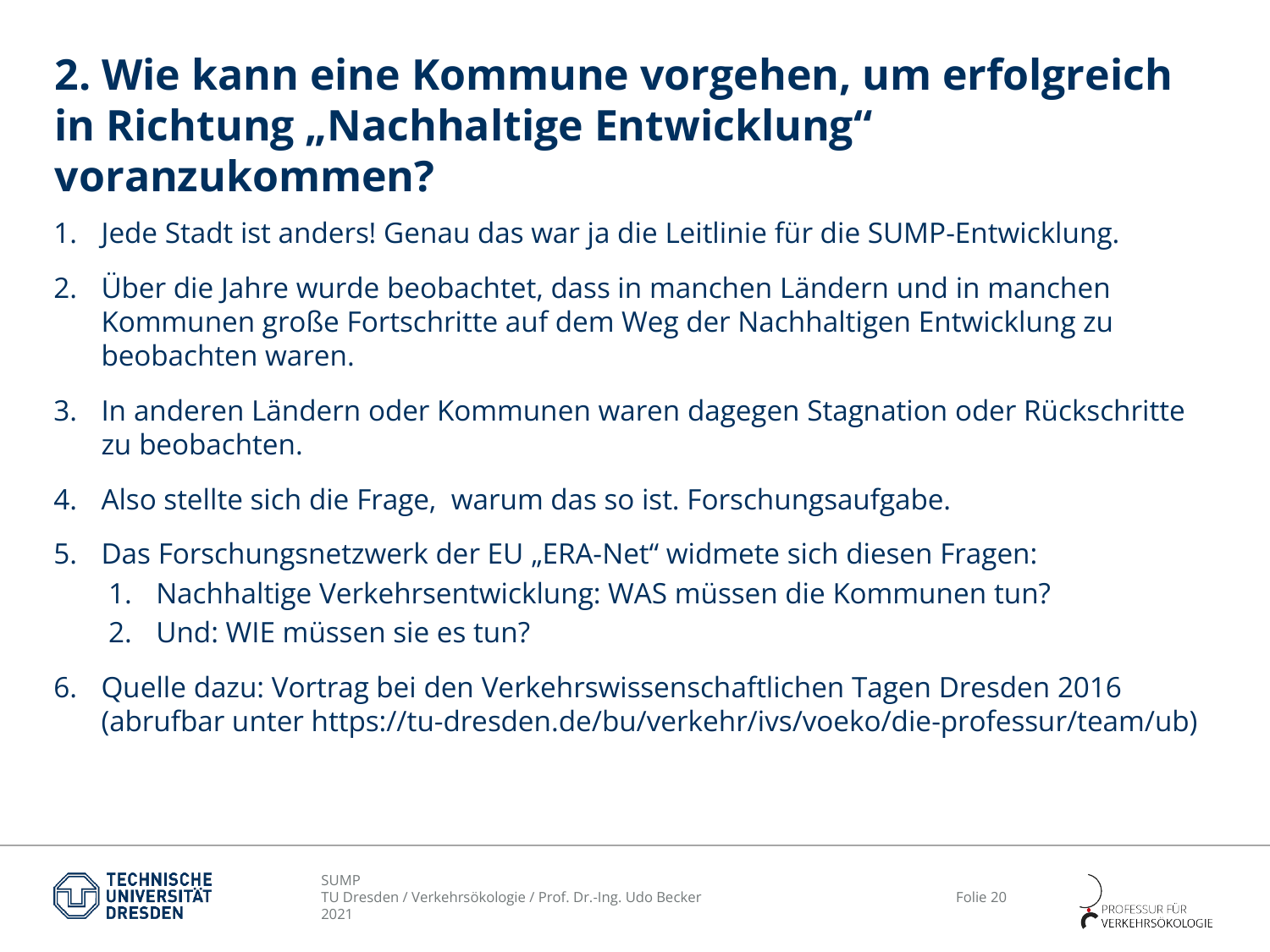

# 2. Wie kann eine Kommune vorgehen, um erfolgreich in Richtung „Nachhaltige Entwicklung“ voranzukommen?

Jede Stadt ist anders! Genau das war ja die Leitlinie für die SUMP-Entwicklung.
Über die Jahre wurde beobachtet, dass in manchen Ländern und in manchen Kommunen große Fortschritte auf dem Weg der Nachhaltigen Entwicklung zu beobachten waren.
In anderen Ländern oder Kommunen waren dagegen Stagnation oder Rückschritte zu beobachten.
Also stellte sich die Frage,  warum das so ist. Forschungsaufgabe.
Das Forschungsnetzwerk der EU „ERA-Net“ widmete sich diesen Fragen:
Nachhaltige Verkehrsentwicklung: WAS müssen die Kommunen tun?
Und: WIE müssen sie es tun?
Quelle dazu: Vortrag bei den Verkehrswissenschaftlichen Tagen Dresden 2016
(abrufbar unter https://tu-dresden.de/bu/verkehr/ivs/voeko/die-professur/team/ub)